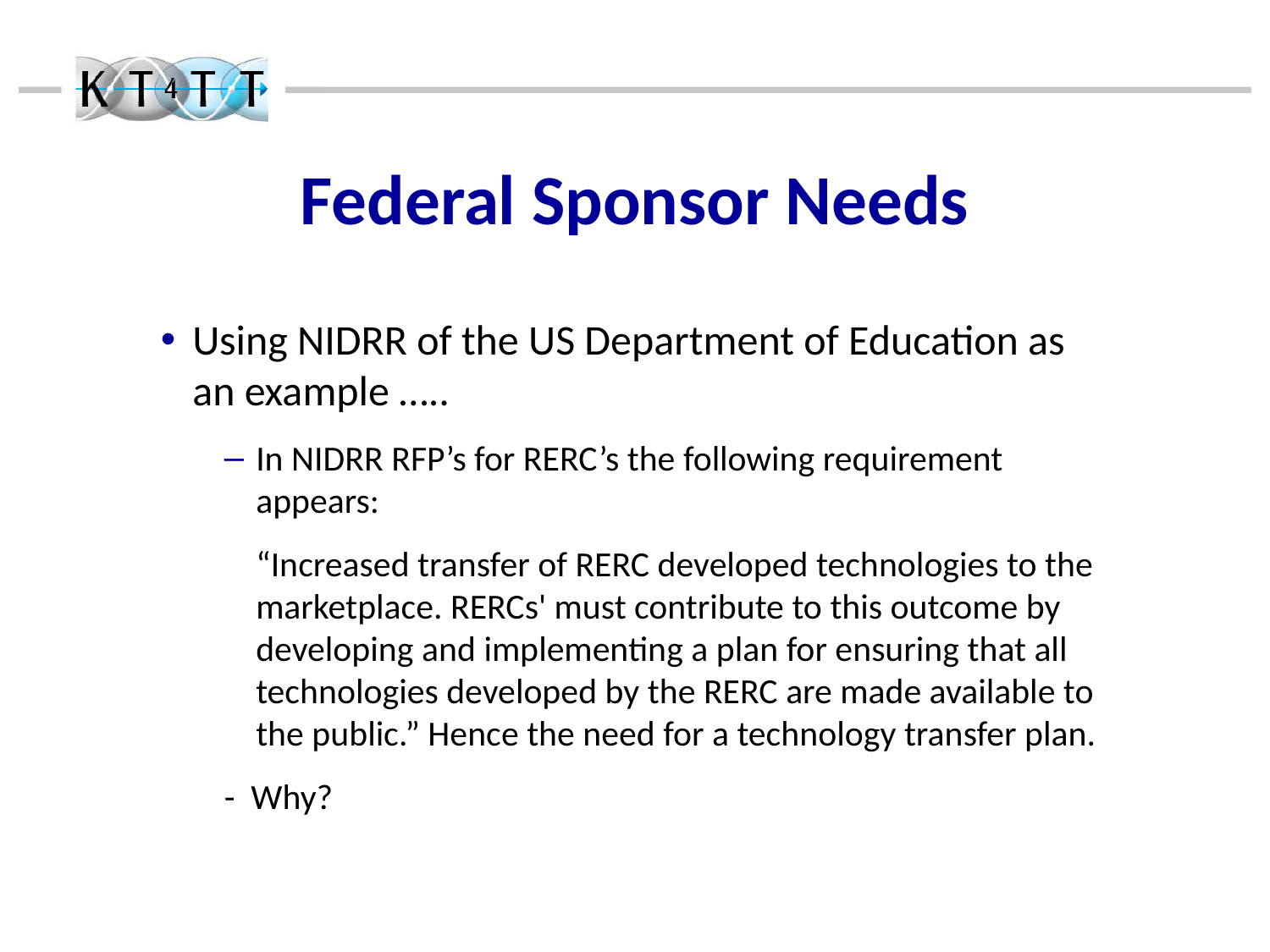

# Federal Sponsor Needs
Using NIDRR of the US Department of Education as
an example …..
In NIDRR RFP’s for RERC’s the following requirement appears:
	“Increased transfer of RERC developed technologies to the marketplace. RERCs' must contribute to this outcome by developing and implementing a plan for ensuring that all technologies developed by the RERC are made available to the public.” Hence the need for a technology transfer plan.
-  Why?